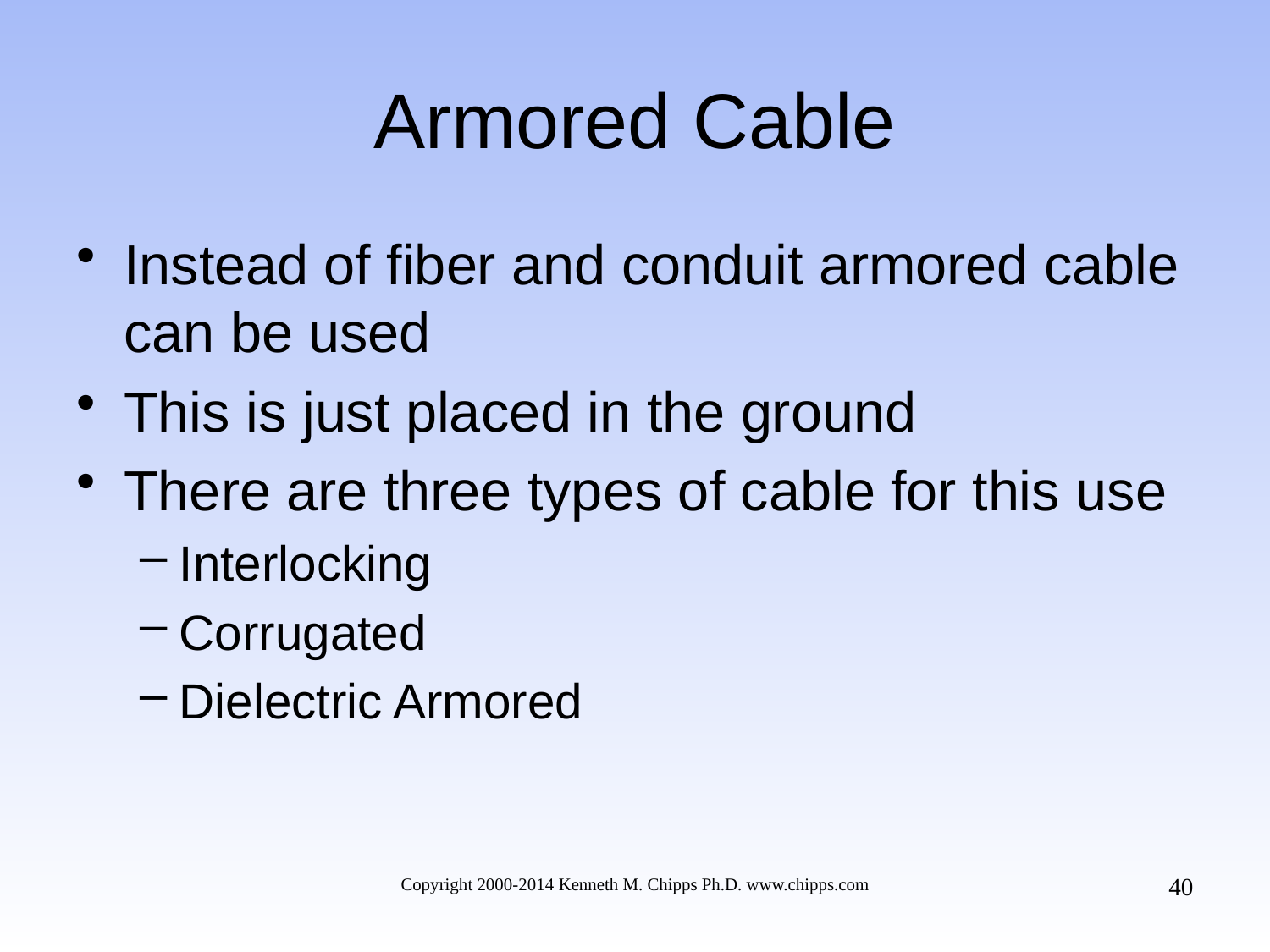

# Armored Cable
Instead of fiber and conduit armored cable can be used
This is just placed in the ground
There are three types of cable for this use
Interlocking
Corrugated
Dielectric Armored
40
Copyright 2000-2014 Kenneth M. Chipps Ph.D. www.chipps.com